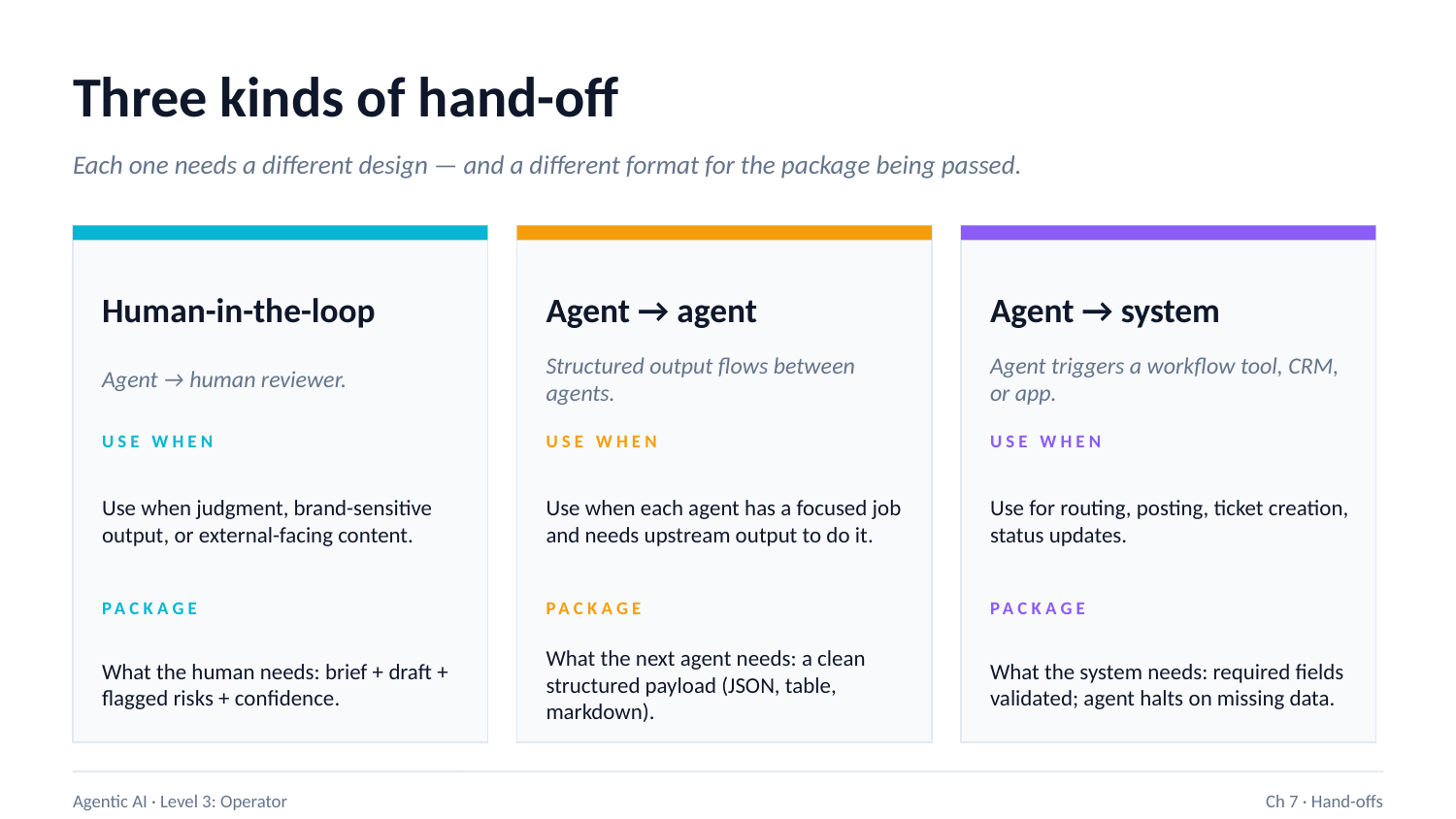

Three kinds of hand-off
Each one needs a different design — and a different format for the package being passed.

Human-in-the-loop
Agent → agent
Agent → system
Agent → human reviewer.
Structured output flows between agents.
Agent triggers a workflow tool, CRM, or app.
USE WHEN
USE WHEN
USE WHEN
Use when judgment, brand-sensitive output, or external-facing content.
Use when each agent has a focused job and needs upstream output to do it.
Use for routing, posting, ticket creation, status updates.
PACKAGE
PACKAGE
PACKAGE
What the human needs: brief + draft + flagged risks + confidence.
What the next agent needs: a clean structured payload (JSON, table, markdown).
What the system needs: required fields validated; agent halts on missing data.

Agentic AI · Level 3: Operator
Ch 7 · Hand-offs